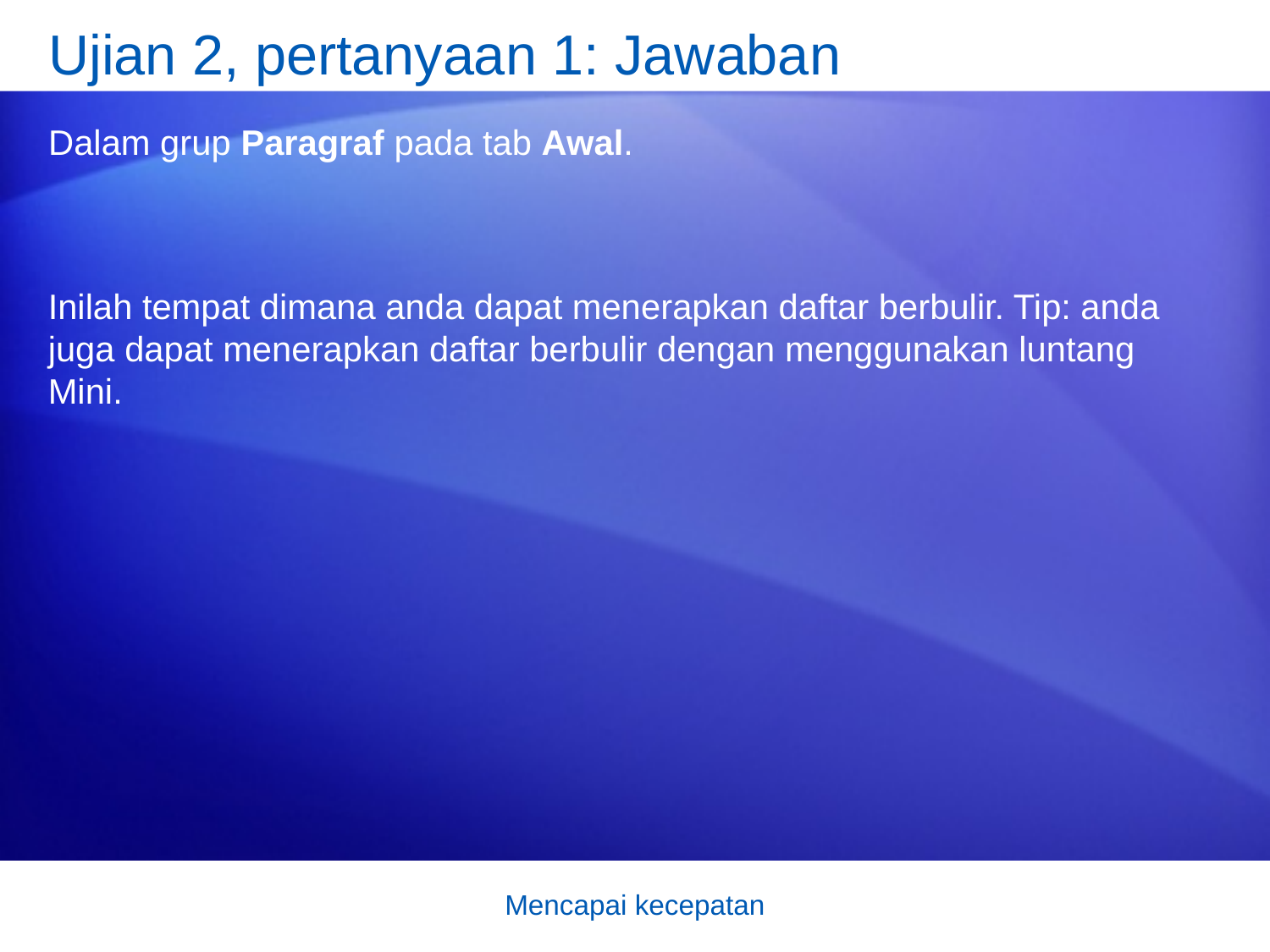

# Ujian 2, pertanyaan 1: Jawaban
Dalam grup Paragraf pada tab Awal.
Inilah tempat dimana anda dapat menerapkan daftar berbulir. Tip: anda juga dapat menerapkan daftar berbulir dengan menggunakan luntang Mini.
Mencapai kecepatan